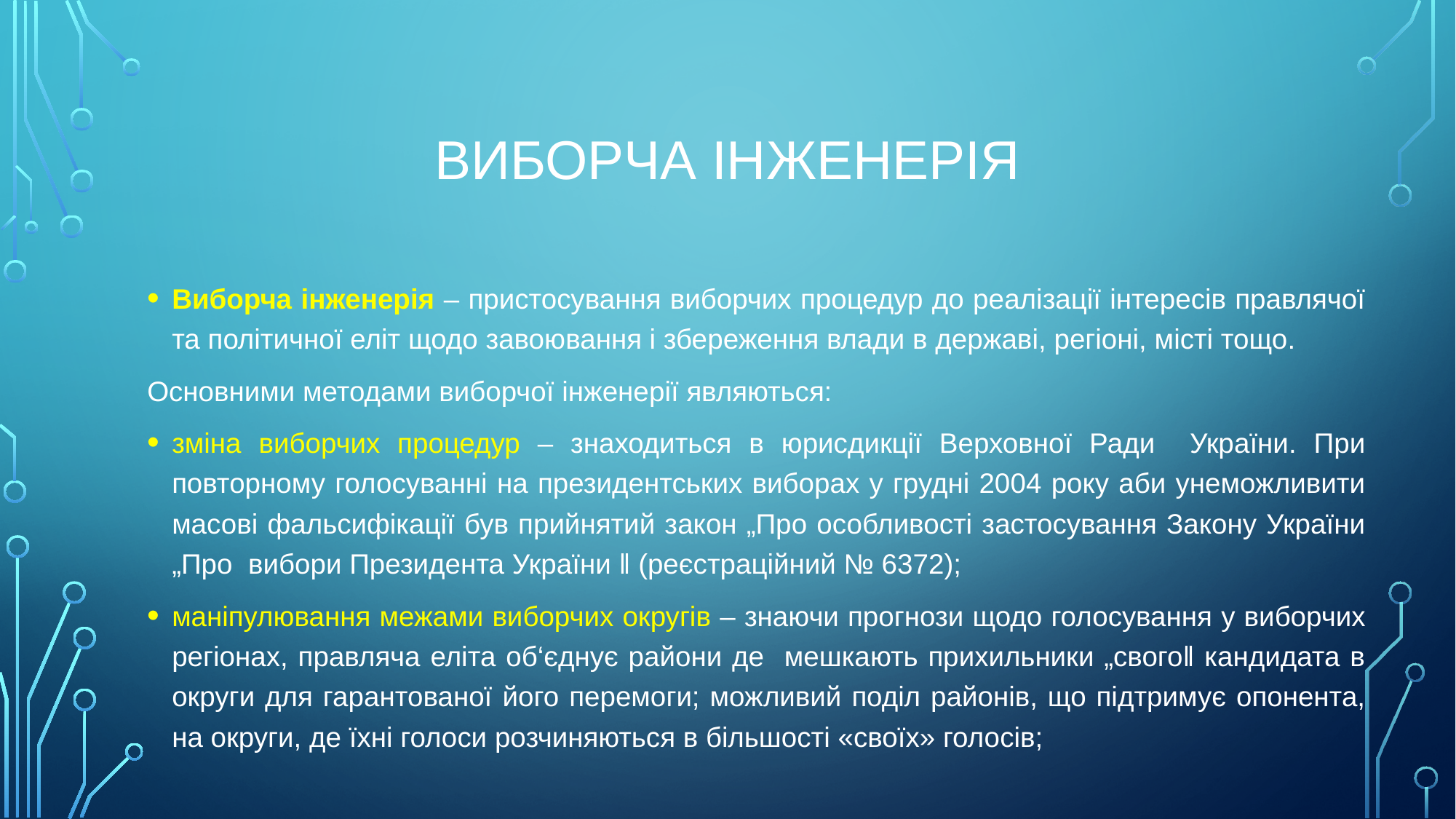

# Виборча інженерія
Виборча інженерія – пристосування виборчих процедур до реалізації інтересів правлячої та політичної еліт щодо завоювання і збереження влади в державі, регіоні, місті тощо.
Основними методами виборчої інженерії являються:
зміна виборчих процедур – знаходиться в юрисдикції Верховної Ради  України. При повторному голосуванні на президентських виборах у грудні 2004 року аби унеможливити масові фальсифікації був прийнятий закон „Про особливості застосування Закону України „Про  вибори Президента України ‖ (реєстраційний № 6372);
маніпулювання межами виборчих округів – знаючи прогнози щодо голосування у виборчих регіонах, правляча еліта об‘єднує райони де  мешкають прихильники „свого‖ кандидата в округи для гарантованої його перемоги; можливий поділ районів, що підтримує опонента, на округи, де їхні голоси розчиняються в більшості «своїх» голосів;